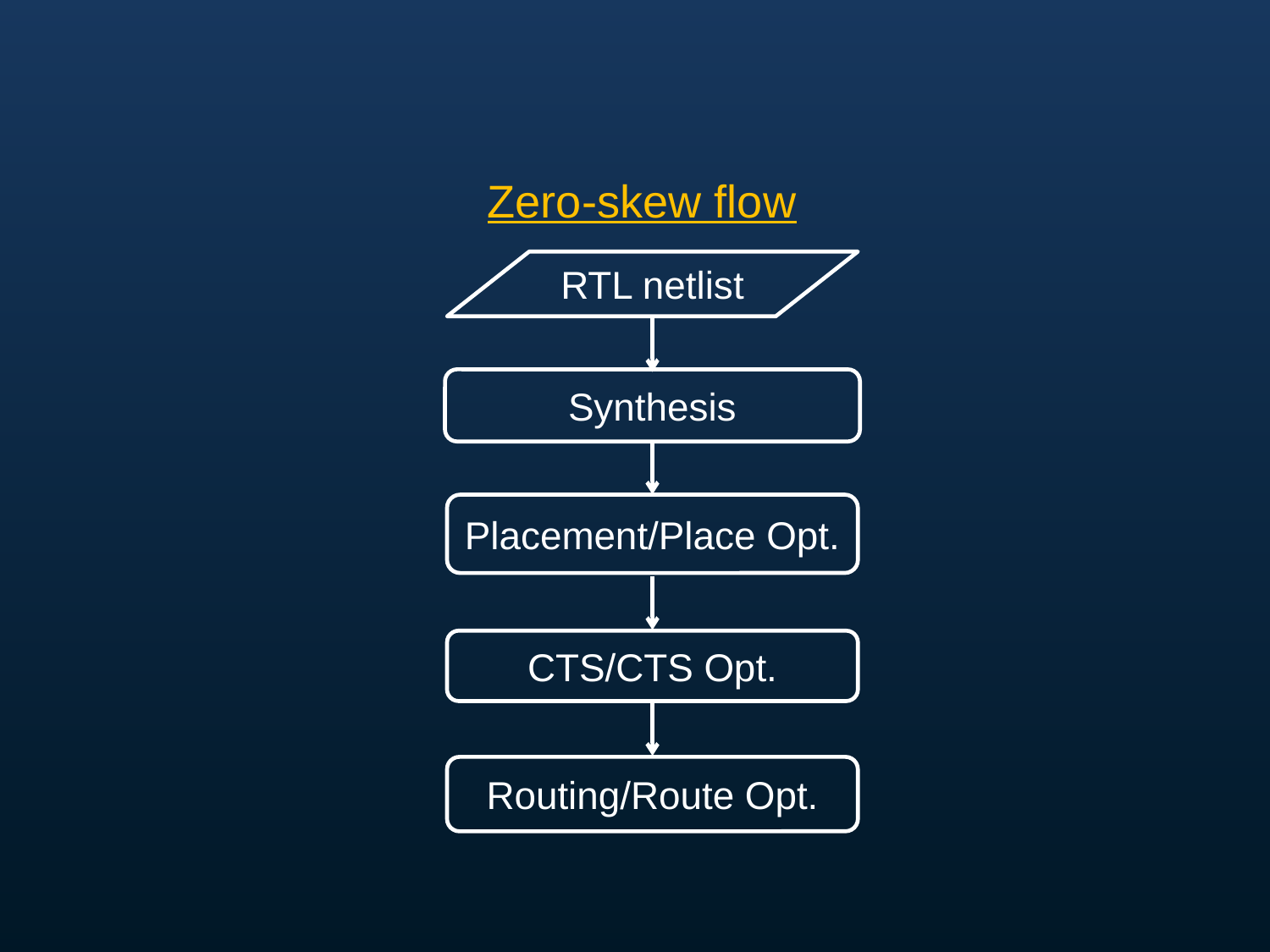

Zero-skew flow
RTL netlist
Synthesis
Placement/Place Opt.
CTS/CTS Opt.
Routing/Route Opt.